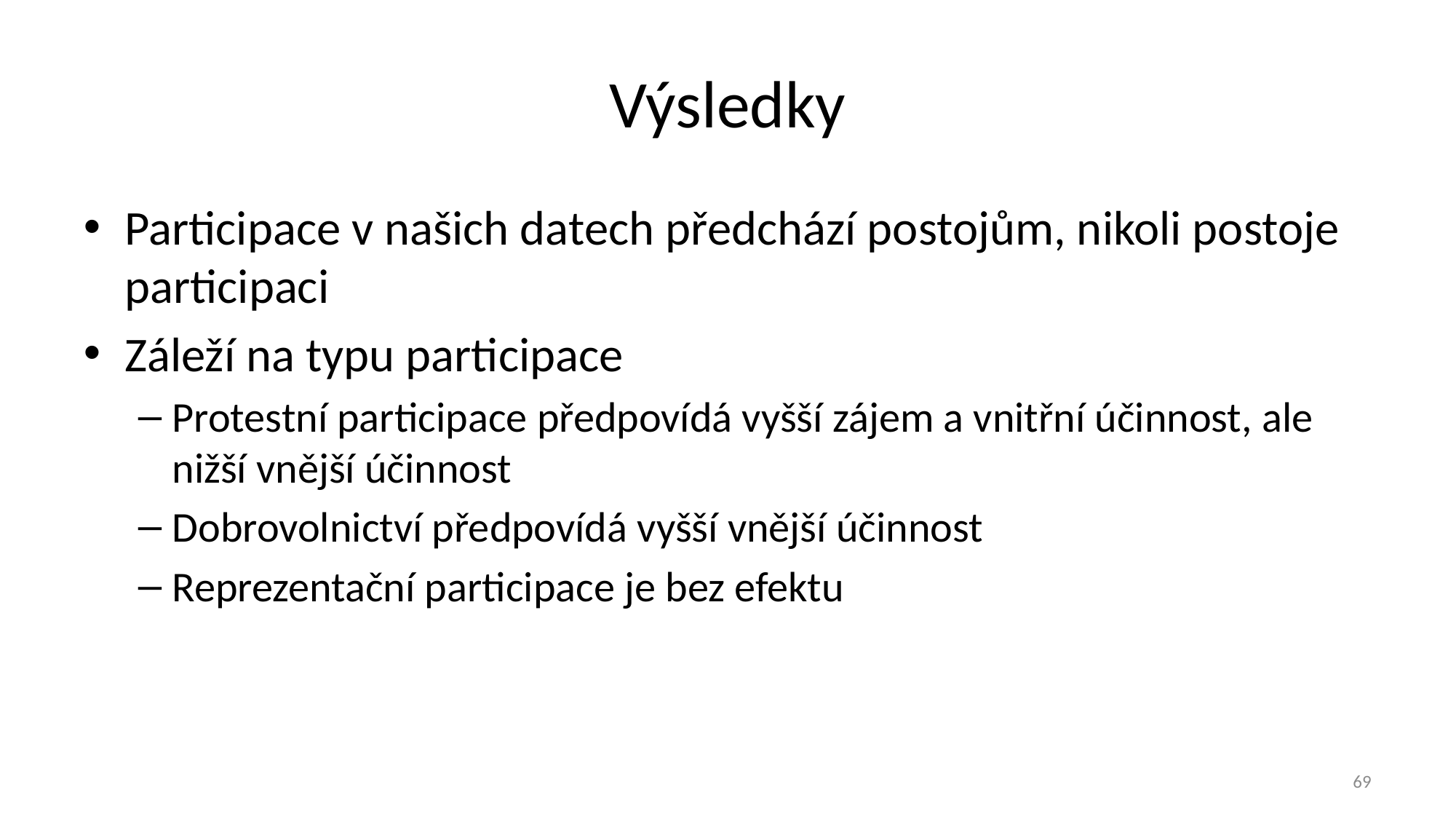

# Výsledky
Participace v našich datech předchází postojům, nikoli postoje participaci
Záleží na typu participace
Protestní participace předpovídá vyšší zájem a vnitřní účinnost, ale nižší vnější účinnost
Dobrovolnictví předpovídá vyšší vnější účinnost
Reprezentační participace je bez efektu
69